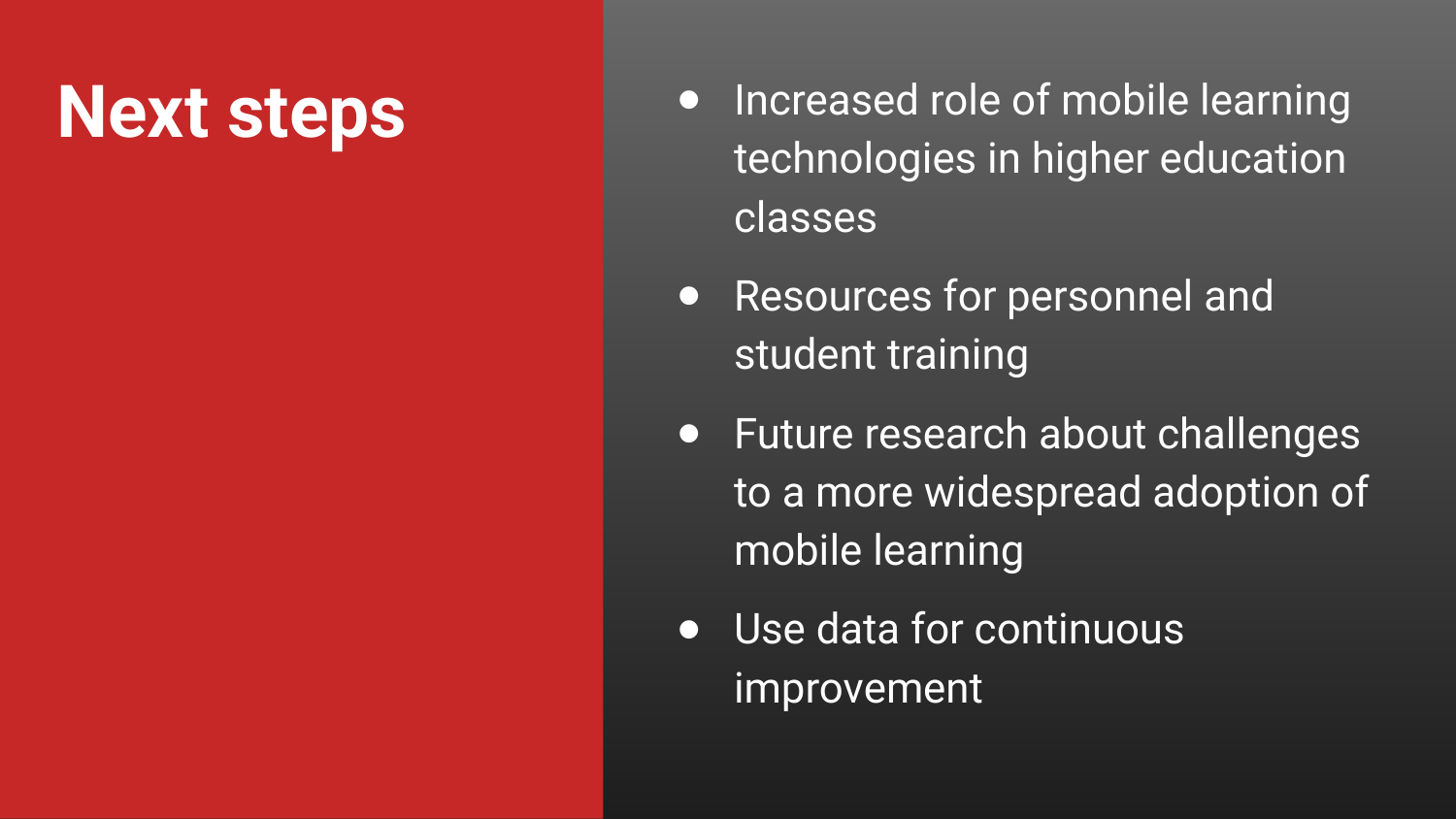

# Next steps
Increased role of mobile learning technologies in higher education classes
Resources for personnel and student training
Future research about challenges to a more widespread adoption of mobile learning
Use data for continuous improvement